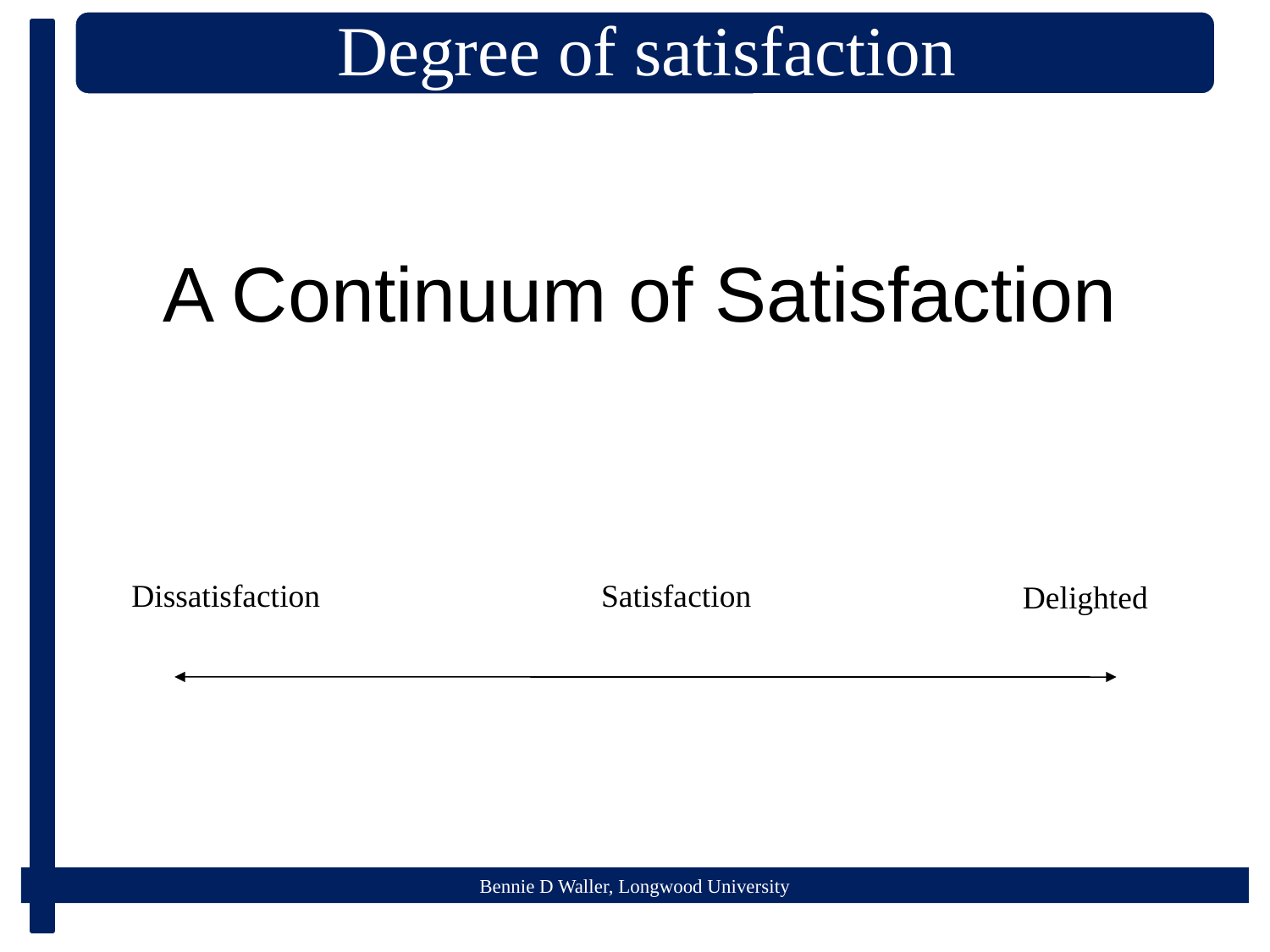

Degree of satisfaction
# A Continuum of Satisfaction
Dissatisfaction
Satisfaction
Delighted